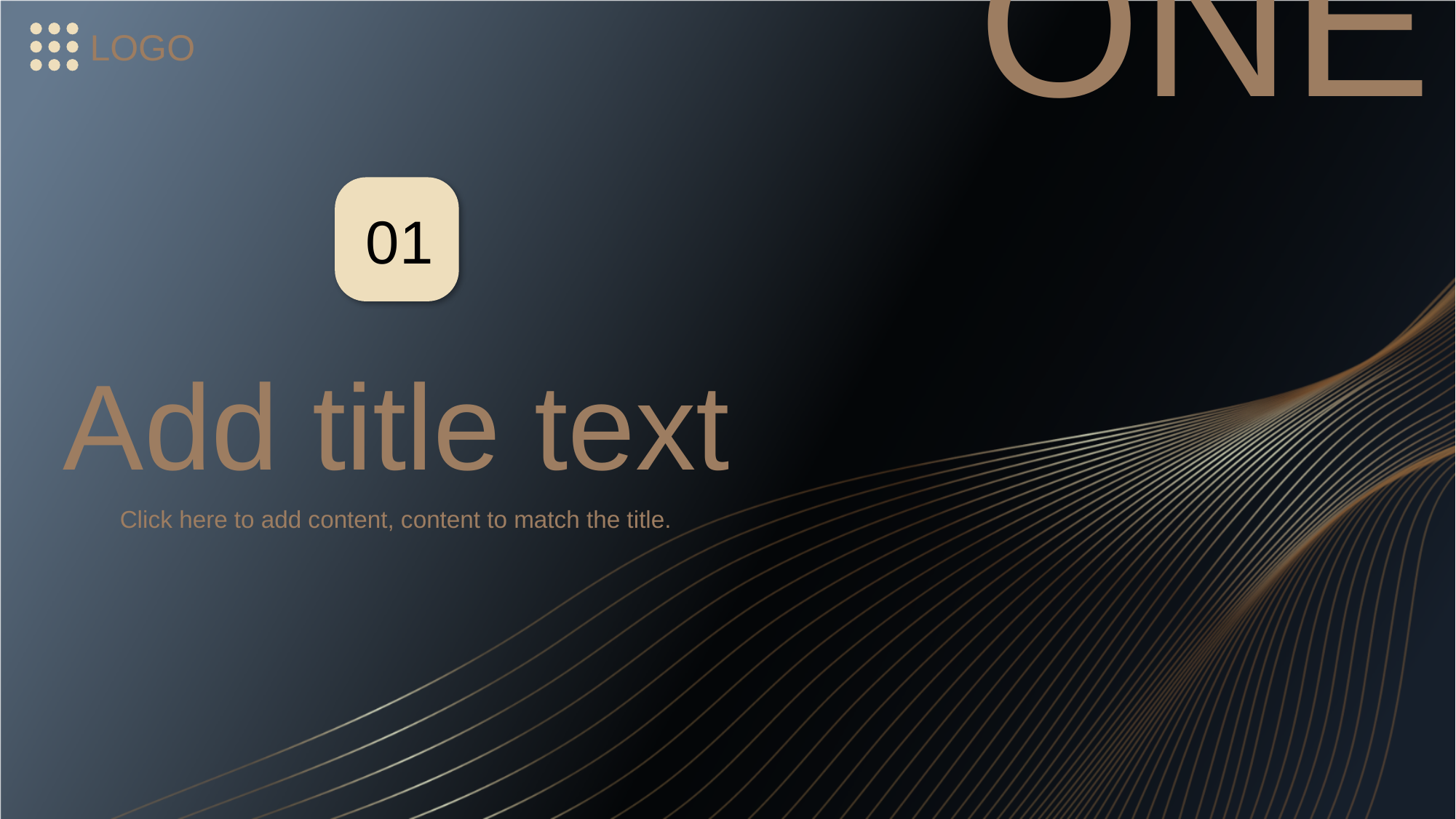

ONE
LOGO

01
Add title text
Click here to add content, content to match the title.